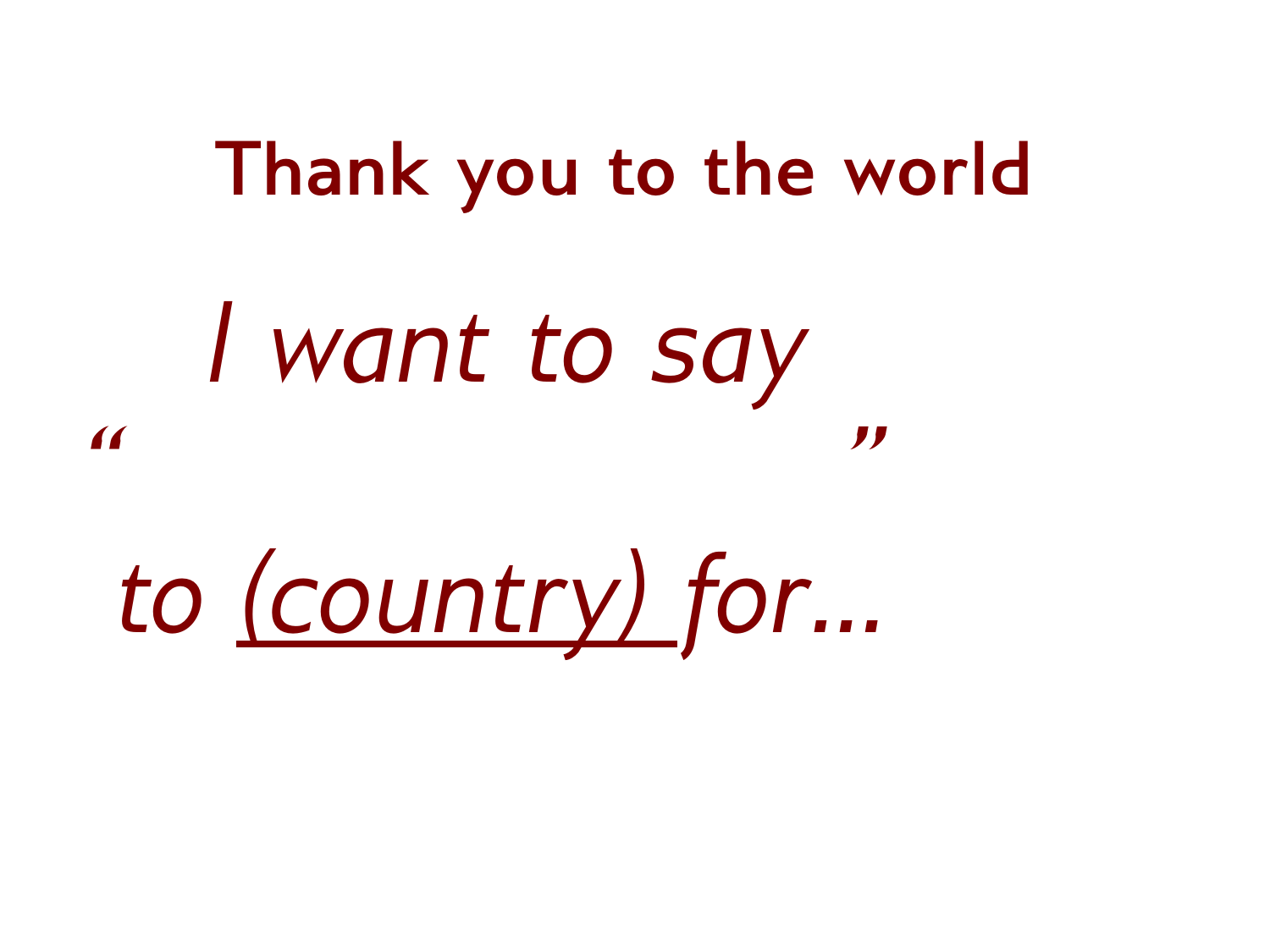

# Thank you to the world
	I want to say
“      					”
 to (country) for…